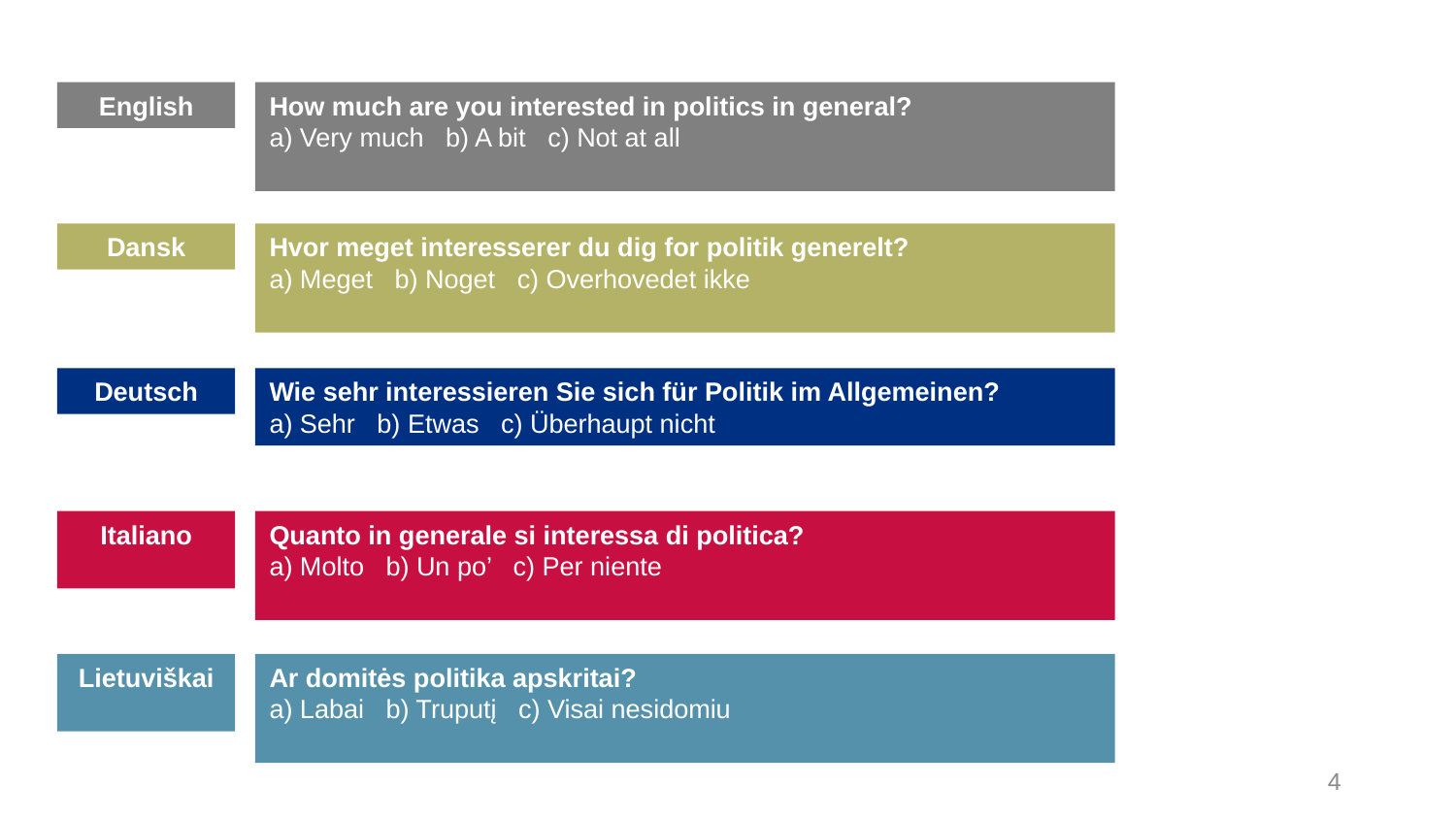

How much are you interested in politics in general?
a) Very much   b) A bit   c) Not at all

English
Hvor meget interesserer du dig for politik generelt?
a) Meget   b) Noget   c) Overhovedet ikke

Dansk
Deutsch
Wie sehr interessieren Sie sich für Politik im Allgemeinen?
a) Sehr   b) Etwas   c) Überhaupt nicht
Quanto in generale si interessa di politica?
a) Molto   b) Un po’   c) Per niente

Italiano

Lietuviškai

Ar domitės politika apskritai?
a) Labai   b) Truputį   c) Visai nesidomiu

4